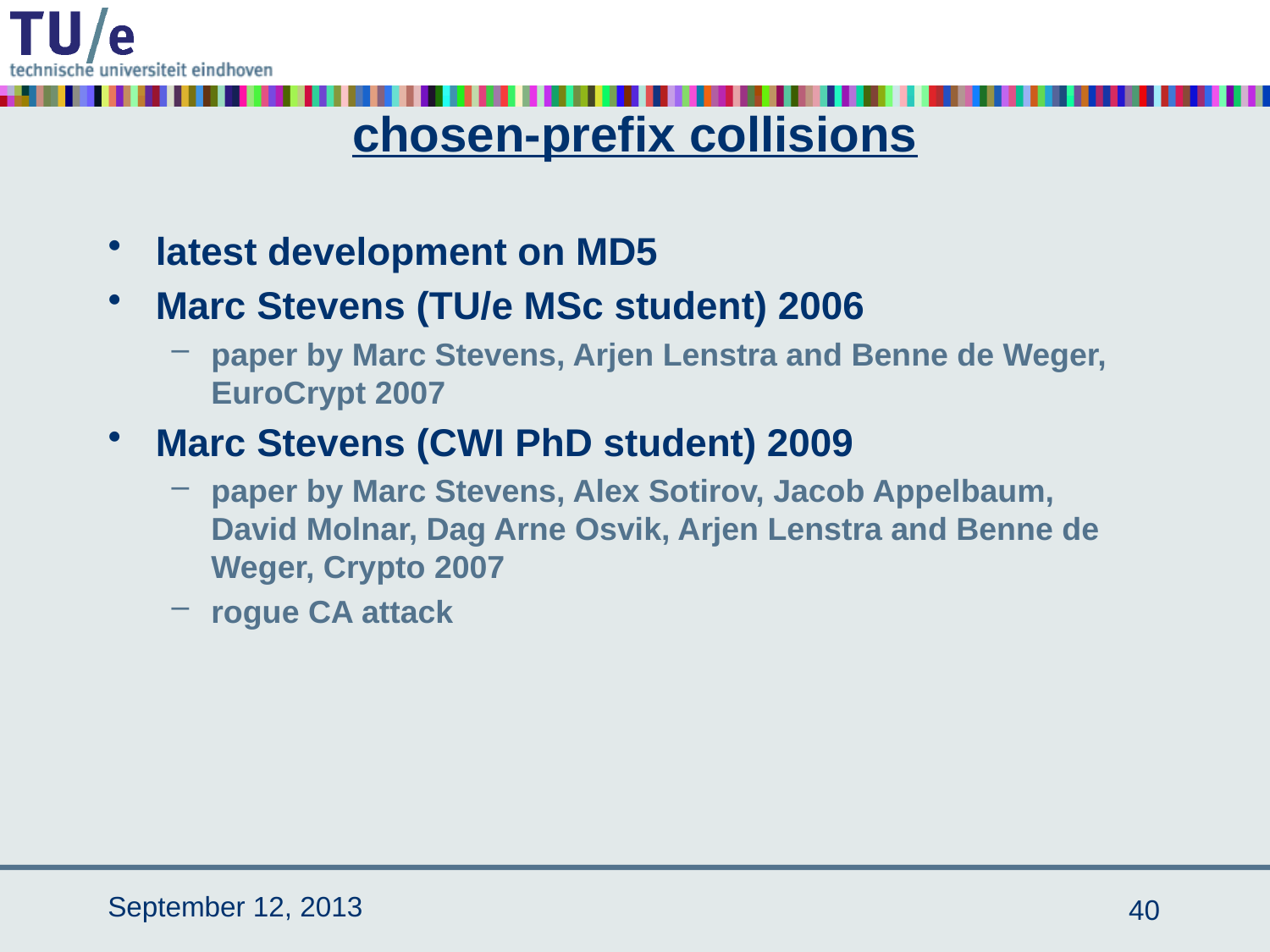

# chosen-prefix collisions
latest development on MD5
Marc Stevens (TU/e MSc student) 2006
paper by Marc Stevens, Arjen Lenstra and Benne de Weger, EuroCrypt 2007
Marc Stevens (CWI PhD student) 2009
paper by Marc Stevens, Alex Sotirov, Jacob Appelbaum, David Molnar, Dag Arne Osvik, Arjen Lenstra and Benne de Weger, Crypto 2007
rogue CA attack

September 12, 2013
40